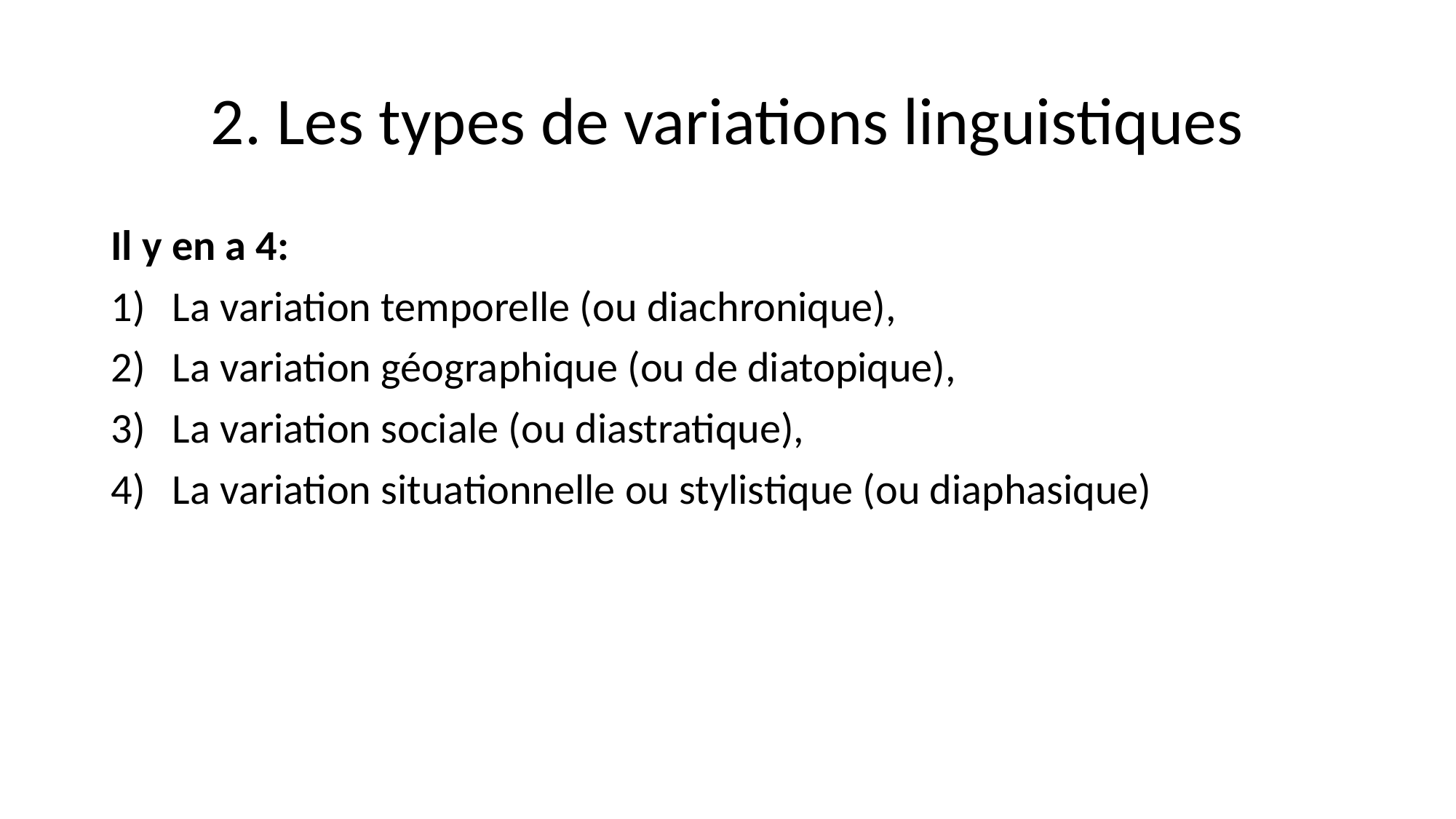

# 2. Les types de variations linguistiques
Il y en a 4:
La variation temporelle (ou diachronique),
La variation géographique (ou de diatopique),
La variation sociale (ou diastratique),
La variation situationnelle ou stylistique (ou diaphasique)